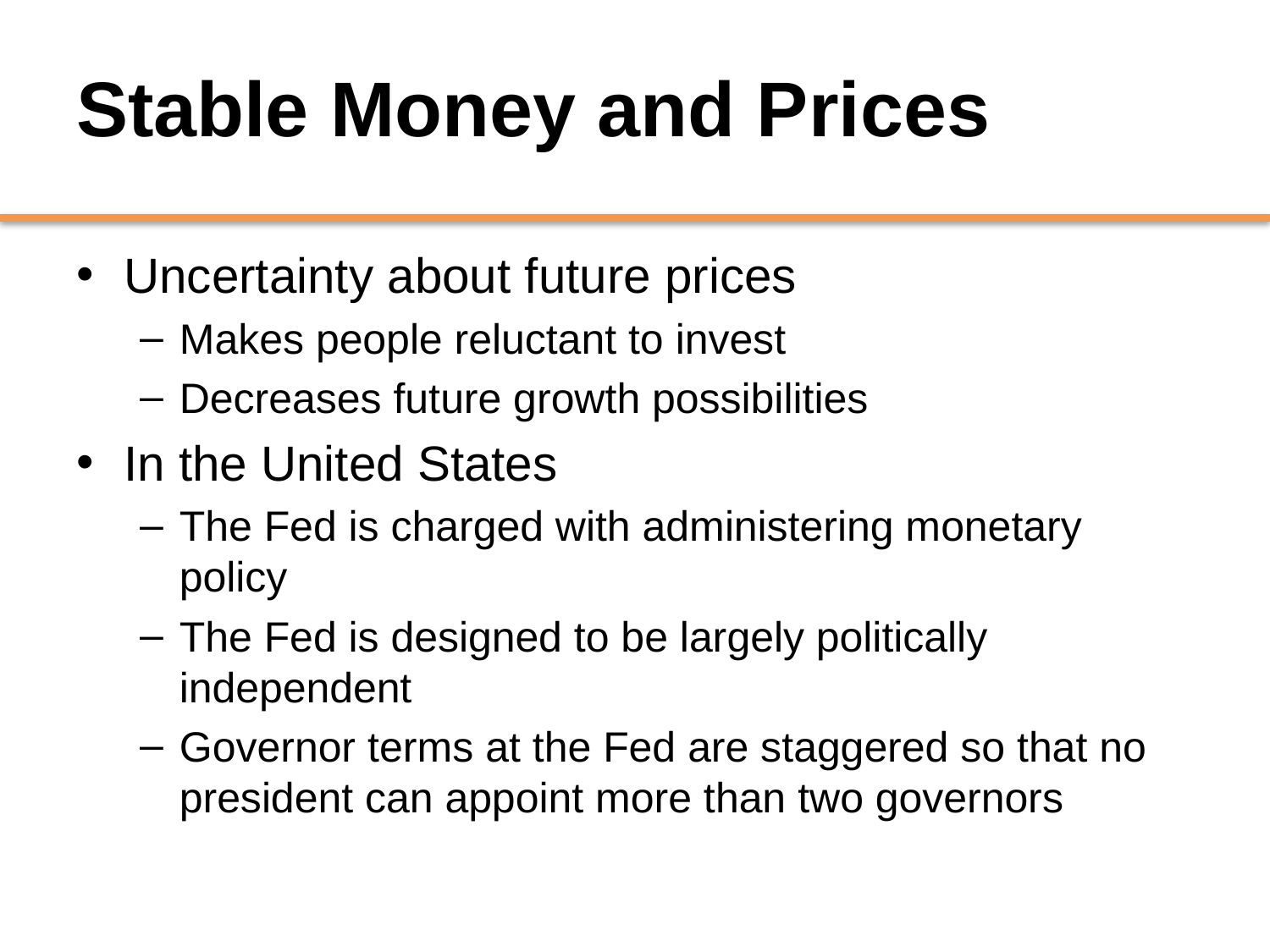

# Stable Money and Prices
Uncertainty about future prices
Makes people reluctant to invest
Decreases future growth possibilities
In the United States
The Fed is charged with administering monetary policy
The Fed is designed to be largely politically independent
Governor terms at the Fed are staggered so that no president can appoint more than two governors